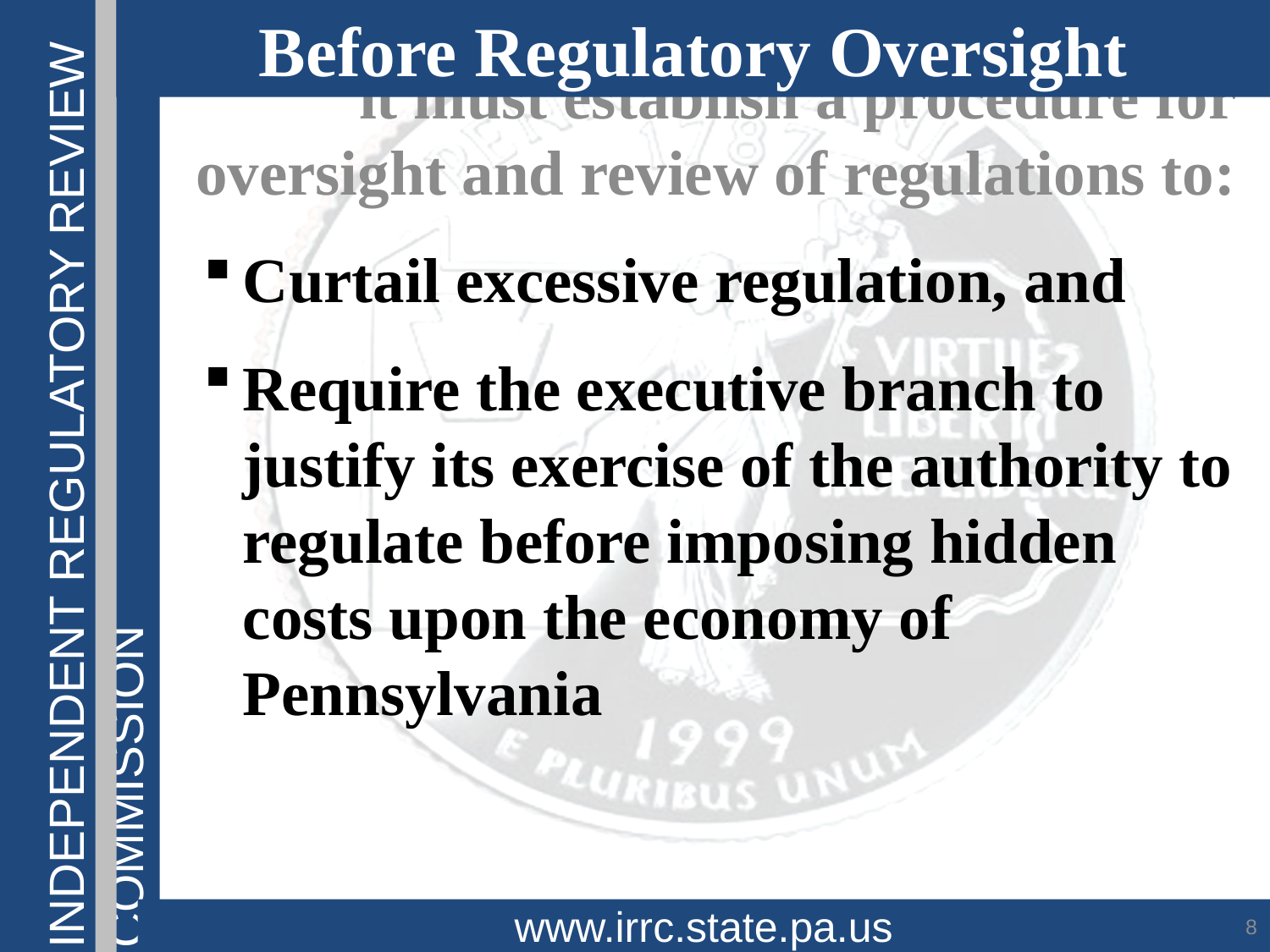

Before Regulatory Oversight
The General Assembly determined that it must establish a procedure for oversight and review of regulations to:
Curtail excessive regulation, and
Require the executive branch to justify its exercise of the authority to regulate before imposing hidden costs upon the economy of Pennsylvania

www.irrc.state.pa.us
8